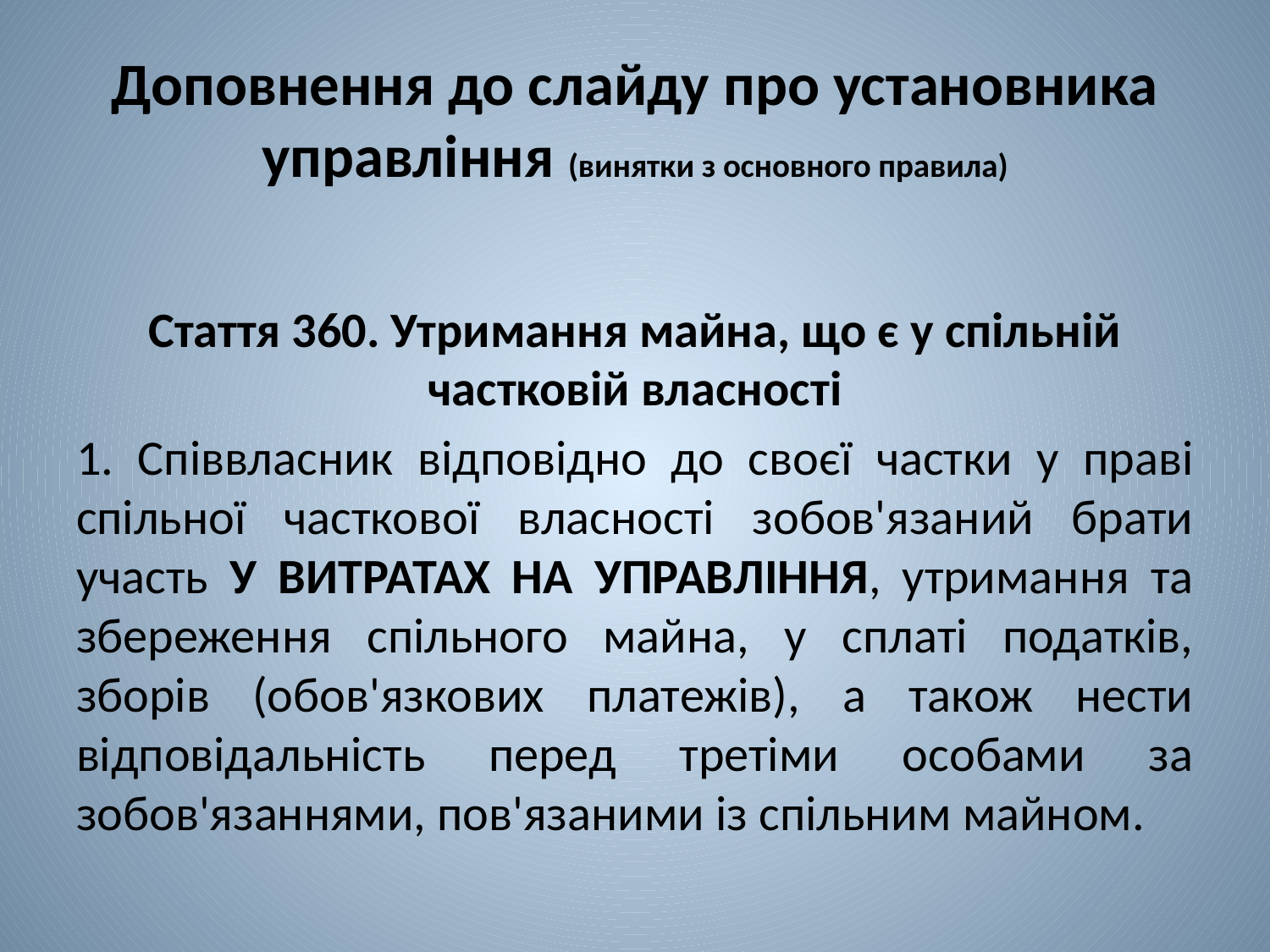

# Доповнення до слайду про установника управління (винятки з основного правила)

Стаття 360. Утримання майна, що є у спільній частковій власності
1. Співвласник відповідно до своєї частки у праві спільної часткової власності зобов'язаний брати участь У ВИТРАТАХ НА УПРАВЛІННЯ, утримання та збереження спільного майна, у сплаті податків, зборів (обов'язкових платежів), а також нести відповідальність перед третіми особами за зобов'язаннями, пов'язаними із спільним майном.